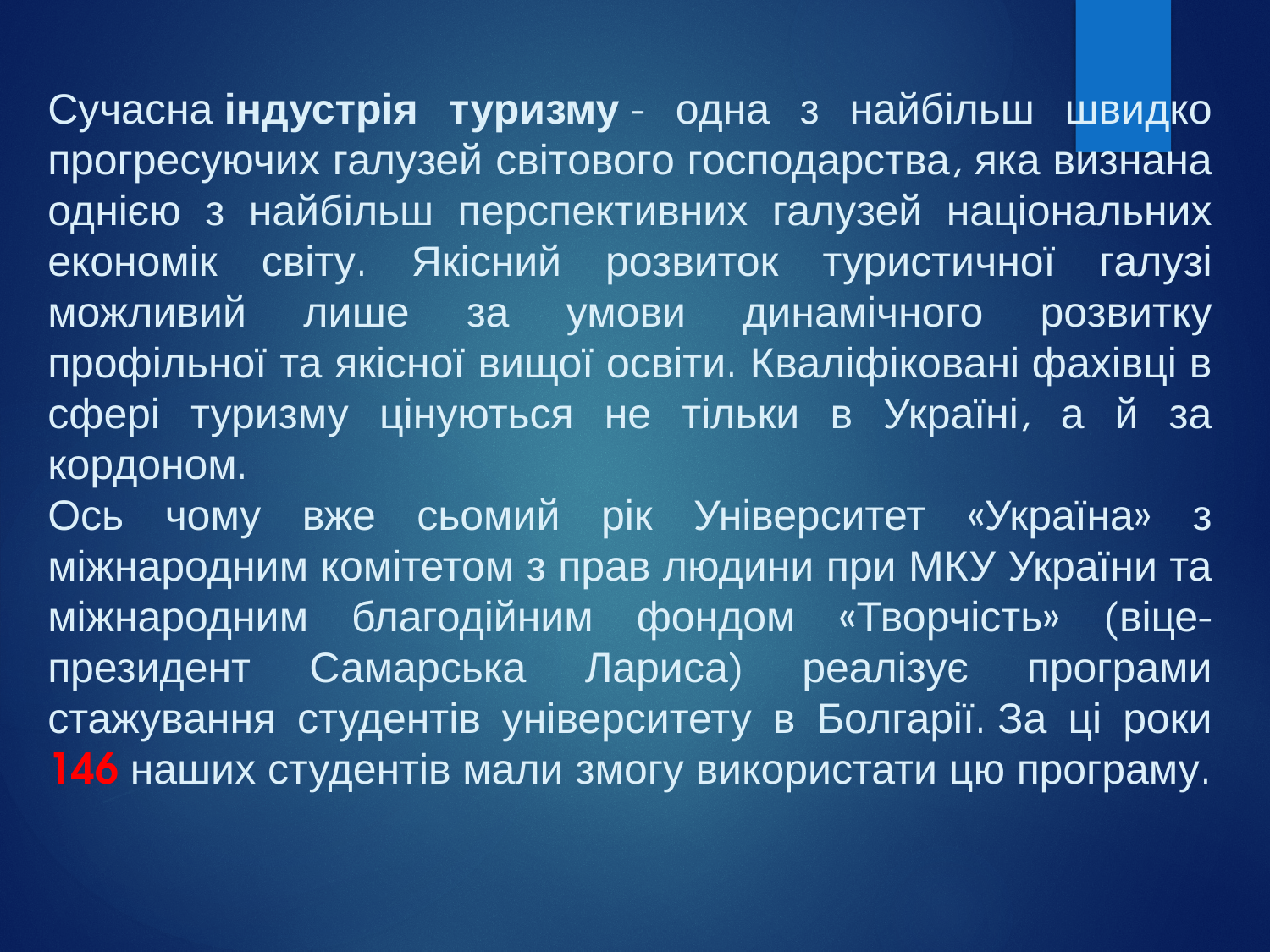

# Сучасна індустрія туризму - одна з найбільш швидко прогресуючих галузей світового господарства, яка визнана однією з найбільш перспективних галузей національних економік світу. Якісний розвиток туристичної галузі можливий лише за умови динамічного розвитку профільної та якісної вищої освіти. Кваліфіковані фахівці в сфері туризму цінуються не тільки в Україні, а й за кордоном. Ось чому вже сьомий рік Університет «Україна» з міжнародним комітетом з прав людини при МКУ України та міжнародним благодійним фондом «Творчість» (віце-президент Самарська Лариса) реалізує програми стажування студентів університету в Болгарії. За ці роки 146 наших студентів мали змогу використати цю програму.